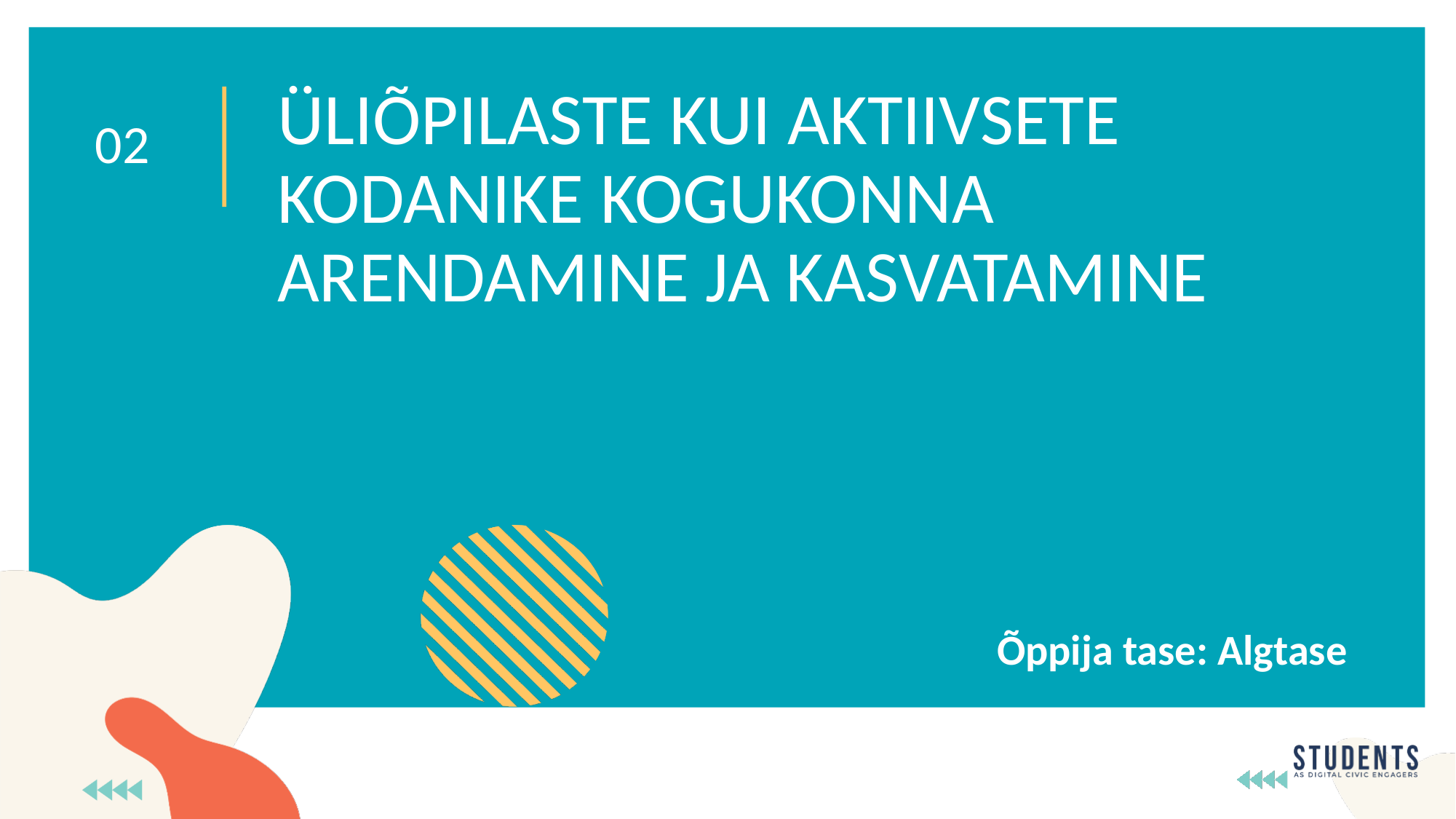

ÜLIÕPILASTE KUI AKTIIVSETE KODANIKE KOGUKONNA ARENDAMINE JA KASVATAMINE
02
Õppija tase: Algtase